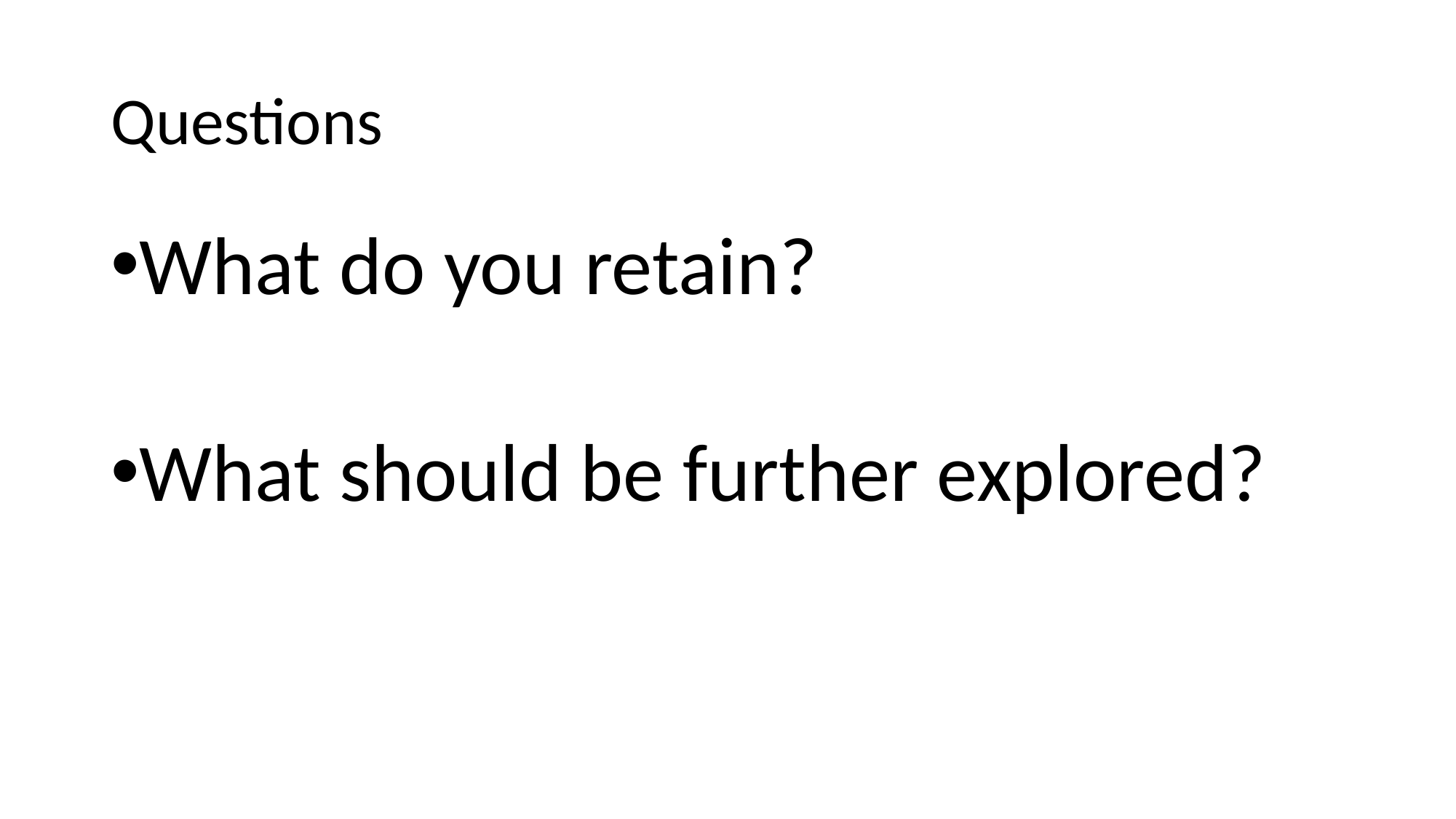

# Questions
What do you retain?

What should be further explored?